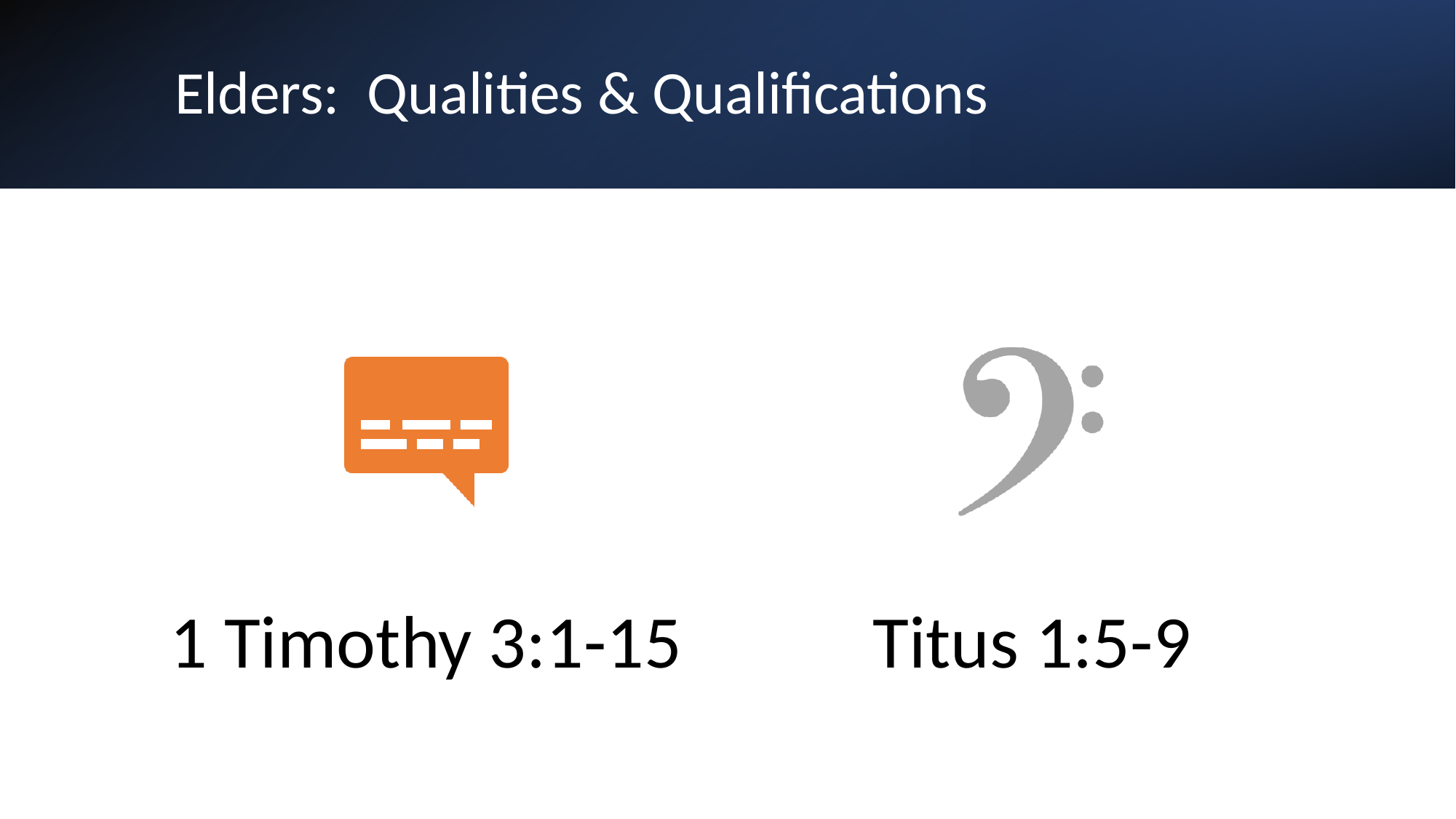

# Elders:  Qualities & Qualifications
1 Timothy 3:1-15
Titus 1:5-9